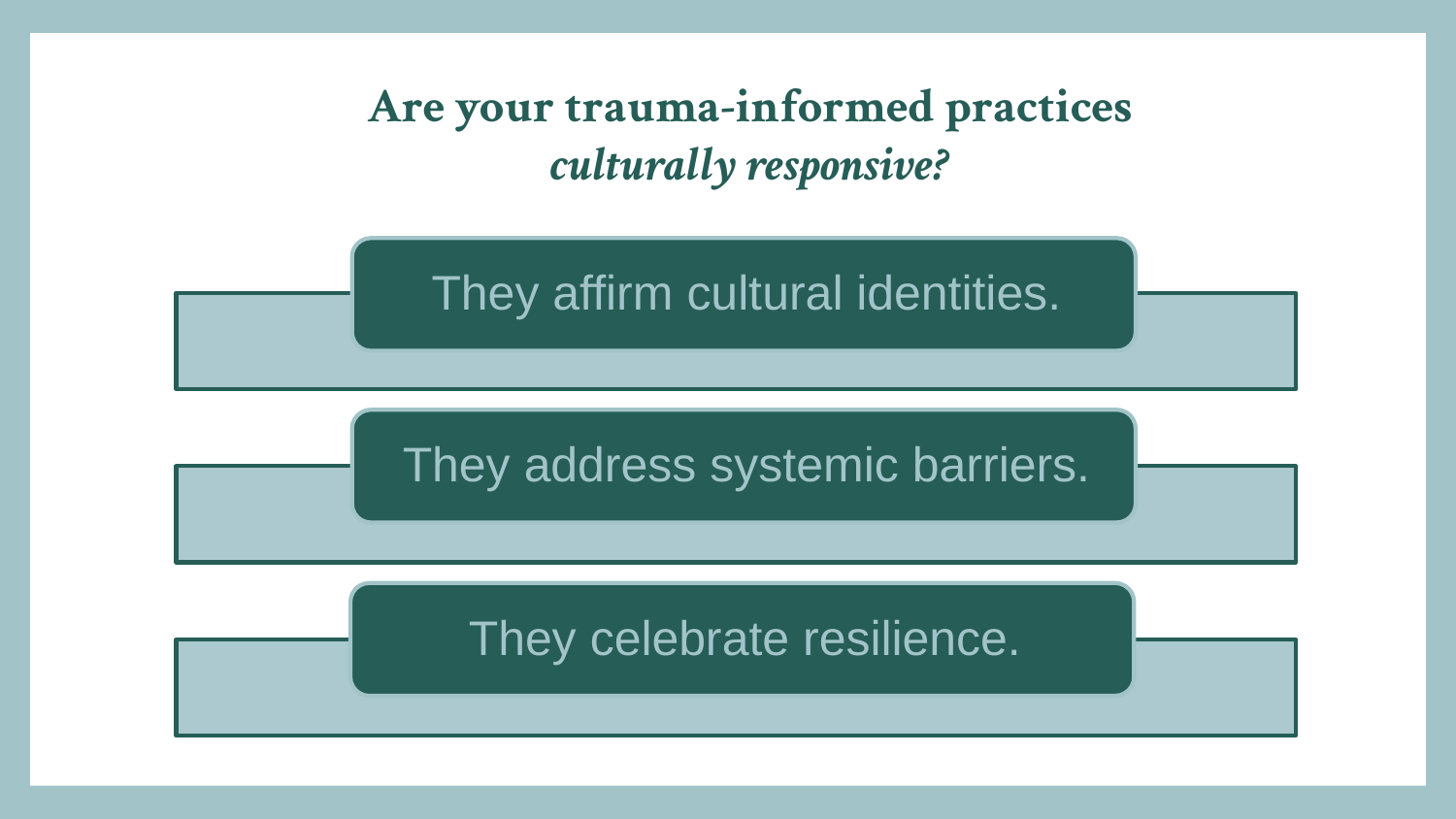

Are your trauma-informed practices culturally responsive?
They affirm cultural identities.
They address systemic barriers.
They celebrate resilience.